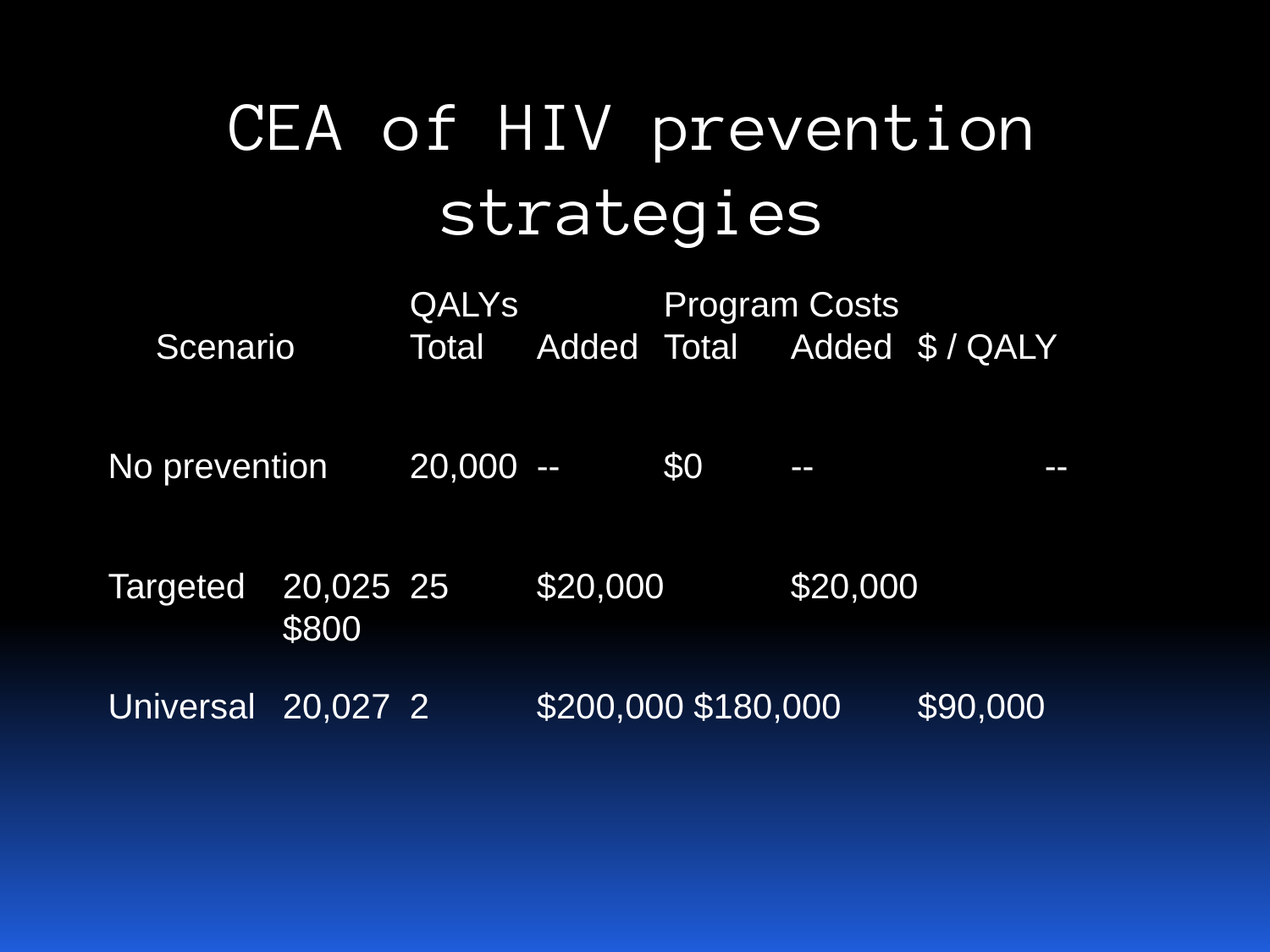

# CEA of HIV prevention strategies
			QALYs		Program Costs
Scenario	Total	Added	Total	Added	$ / QALY
No prevention	20,000	--	$0	--	     	--
Targeted	20,025	25	$20,000	$20,000		$800
Universal	20,027	2	$200,000 $180,000	$90,000